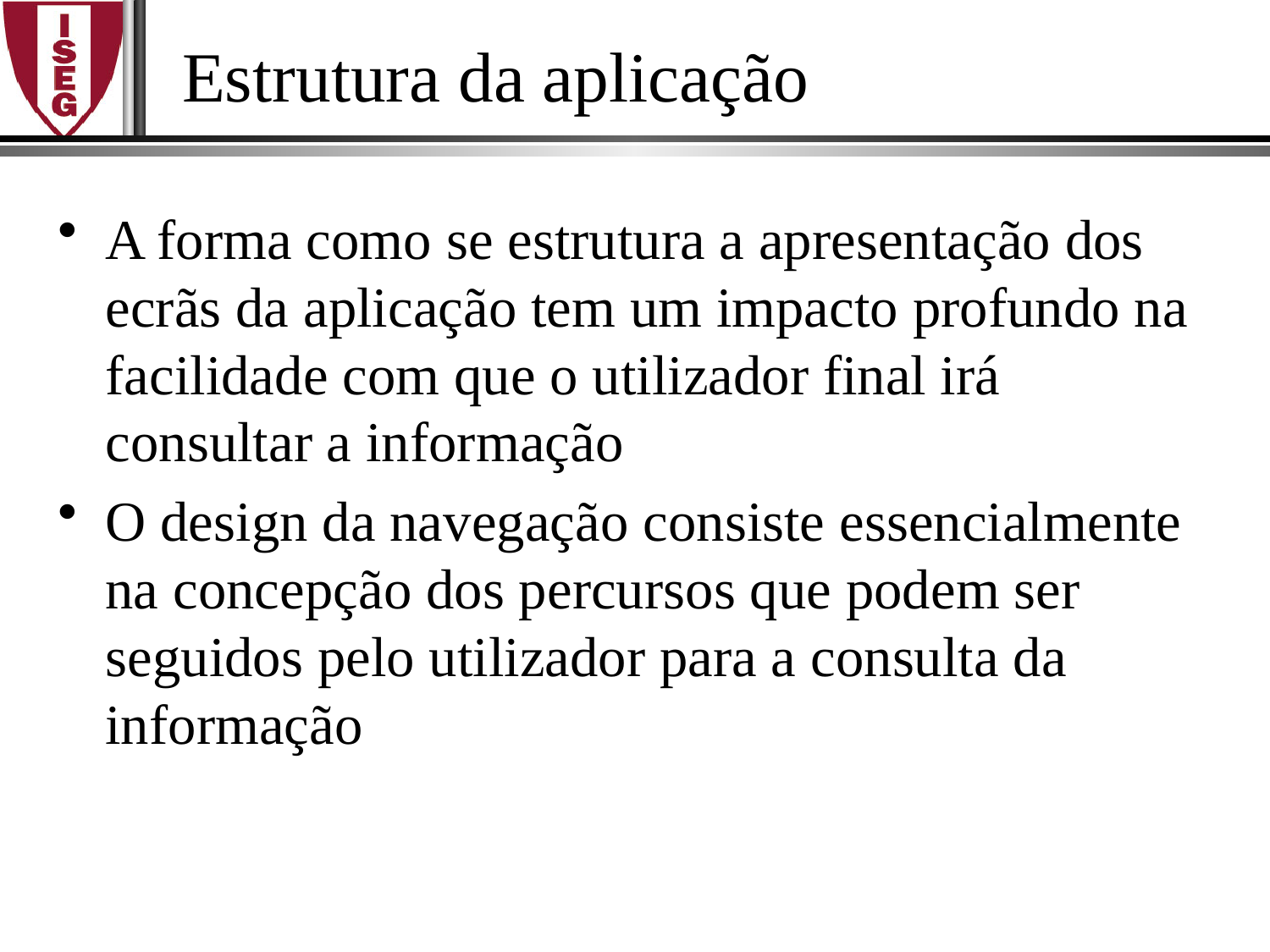

# Estrutura da aplicação
A forma como se estrutura a apresentação dos ecrãs da aplicação tem um impacto profundo na facilidade com que o utilizador final irá consultar a informação
O design da navegação consiste essencialmente na concepção dos percursos que podem ser seguidos pelo utilizador para a consulta da informação